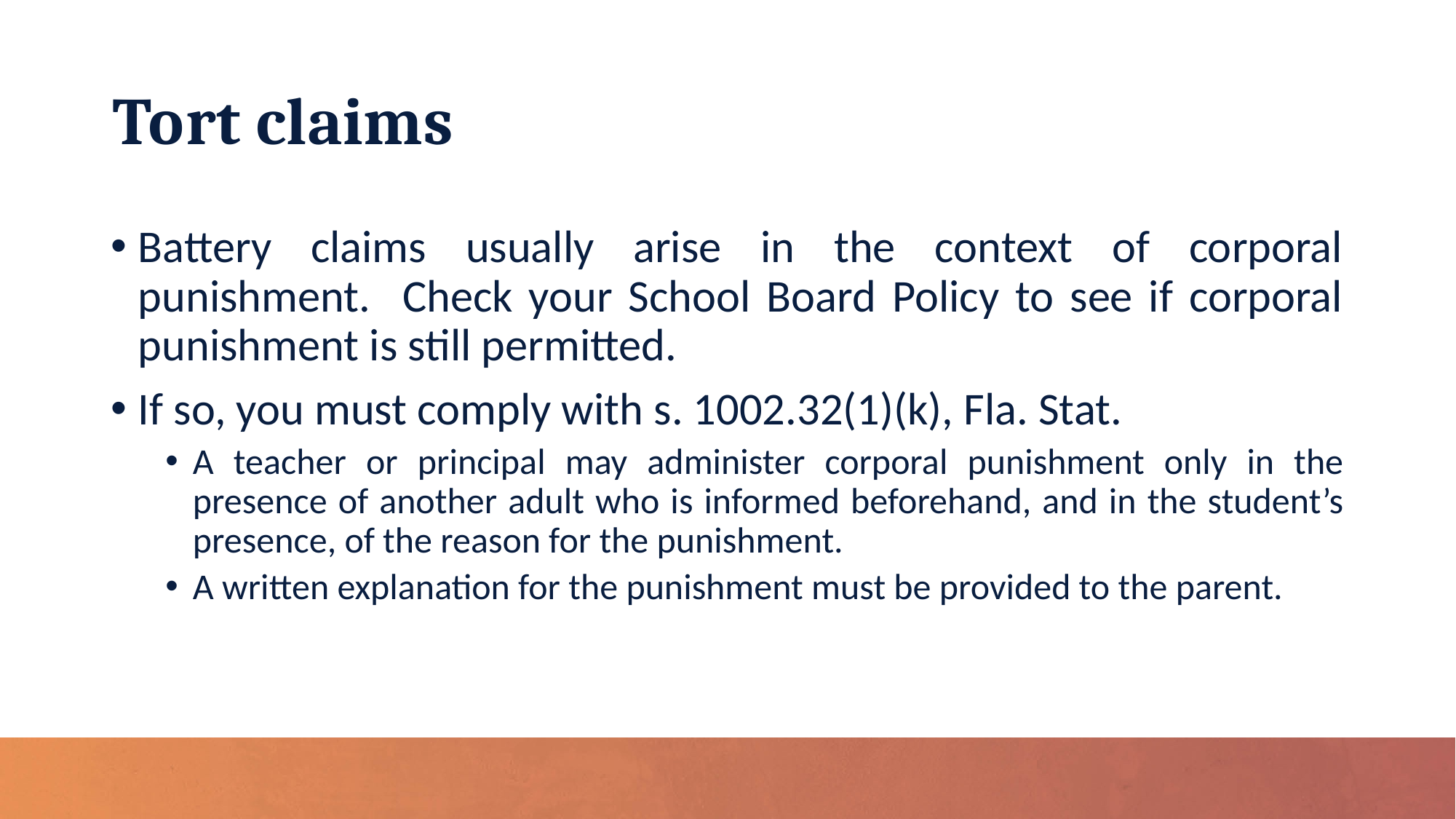

# Tort claims
Battery claims usually arise in the context of corporal punishment.  Check your School Board Policy to see if corporal punishment is still permitted.
If so, you must comply with s. 1002.32(1)(k), Fla. Stat.
A teacher or principal may administer corporal punishment only in the presence of another adult who is informed beforehand, and in the student’s presence, of the reason for the punishment.
A written explanation for the punishment must be provided to the parent.